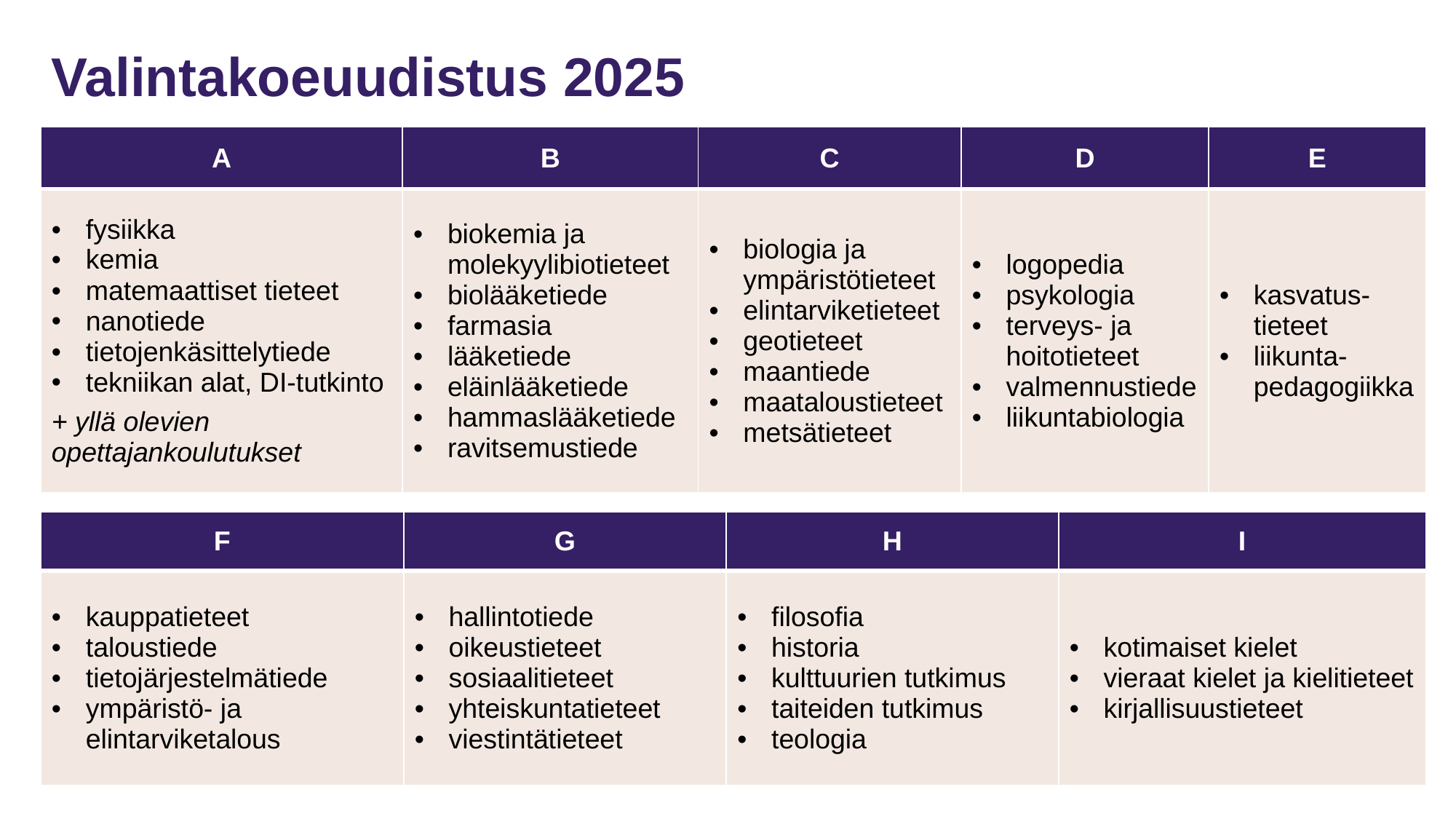

Valintakoeuudistus 2025
| A | B | C | D | E |
| --- | --- | --- | --- | --- |
| fysiikka kemia matemaattiset tieteet nanotiede tietojenkäsittelytiede tekniikan alat, DI-tutkinto + yllä olevien opettajankoulutukset | biokemia ja molekyylibiotieteet biolääketiede farmasia lääketiede eläinlääketiede hammaslääketiede ravitsemustiede | biologia ja ympäristötieteet elintarviketieteet geotieteet maantiede maataloustieteet metsätieteet | logopedia psykologia terveys- ja hoitotieteet valmennustiede liikuntabiologia | kasvatus-tieteet liikunta-pedagogiikka |
| F | G | H | I |
| --- | --- | --- | --- |
| kauppatieteet taloustiede tietojärjestelmätiede ympäristö- ja elintarviketalous | hallintotiede oikeustieteet sosiaalitieteet yhteiskuntatieteet viestintätieteet | filosofia historia kulttuurien tutkimus taiteiden tutkimus teologia | kotimaiset kielet vieraat kielet ja kielitieteet kirjallisuustieteet |